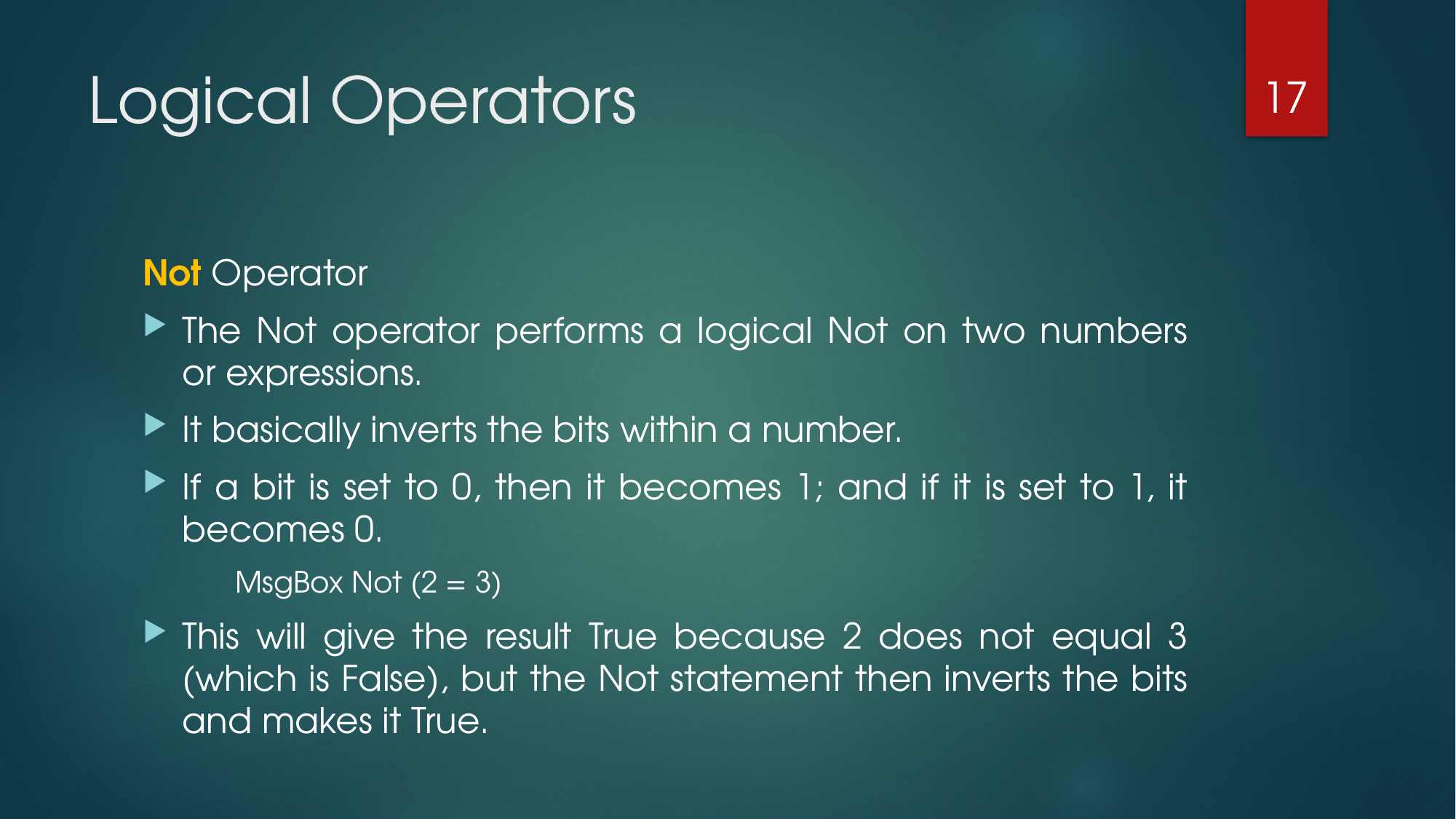

17
# Logical Operators
Not Operator
The Not operator performs a logical Not on two numbers or expressions.
It basically inverts the bits within a number.
If a bit is set to 0, then it becomes 1; and if it is set to 1, it becomes 0.
MsgBox Not (2 = 3)
This will give the result True because 2 does not equal 3 (which is False), but the Not statement then inverts the bits and makes it True.